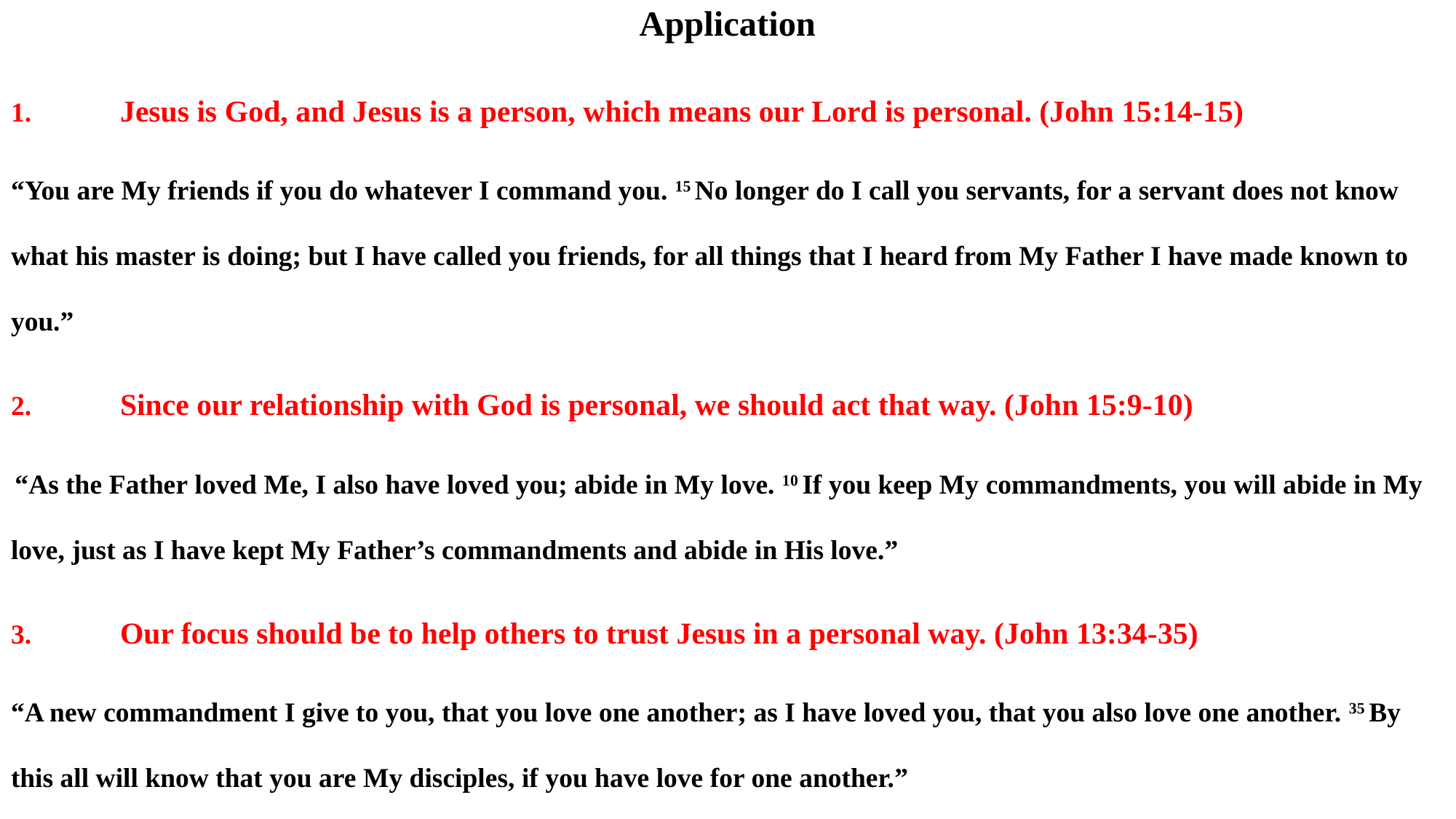

# Application
1.	Jesus is God, and Jesus is a person, which means our Lord is personal. (John 15:14-15)
“You are My friends if you do whatever I command you. 15 No longer do I call you servants, for a servant does not know what his master is doing; but I have called you friends, for all things that I heard from My Father I have made known to you.”
2.	Since our relationship with God is personal, we should act that way. (John 15:9-10)
 “As the Father loved Me, I also have loved you; abide in My love. 10 If you keep My commandments, you will abide in My love, just as I have kept My Father’s commandments and abide in His love.”
3.	Our focus should be to help others to trust Jesus in a personal way. (John 13:34-35)
“A new commandment I give to you, that you love one another; as I have loved you, that you also love one another. 35 By this all will know that you are My disciples, if you have love for one another.”